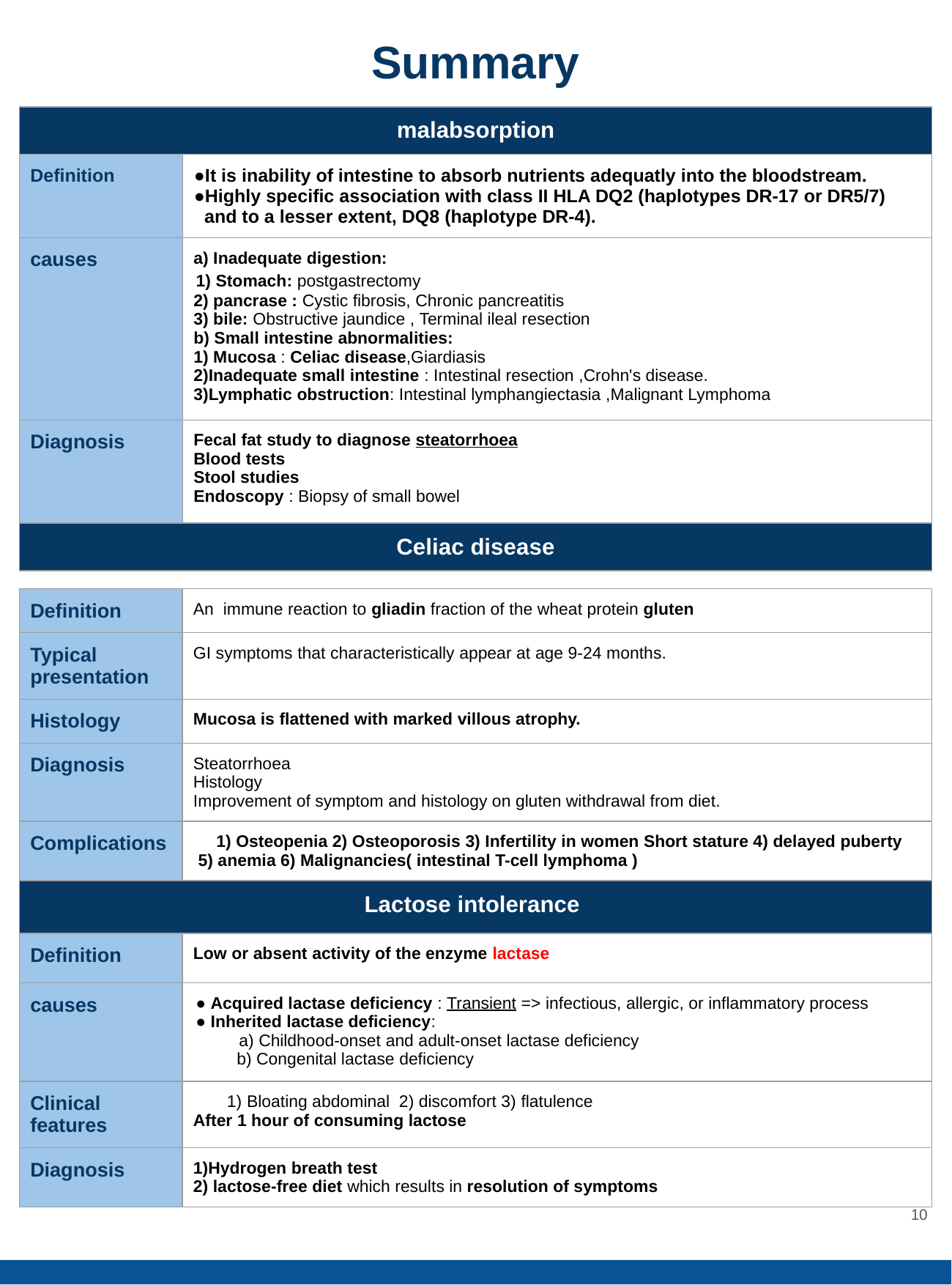

Summary
| malabsorption |  |
| --- | --- |
| Definition | It is inability of intestine to absorb nutrients adequatly into the bloodstream. Highly specific association with class II HLA DQ2 (haplotypes DR-17 or DR5/7) and to a lesser extent, DQ8 (haplotype DR-4). |
| causes | a) Inadequate digestion: Stomach: postgastrectomy 2) pancrase : Cystic fibrosis, Chronic pancreatitis 3) bile: Obstructive jaundice , Terminal ileal resection b) Small intestine abnormalities: 1) Mucosa : Celiac disease,Giardiasis 2)Inadequate small intestine : Intestinal resection ,Crohn's disease. 3)Lymphatic obstruction: Intestinal lymphangiectasia ,Malignant Lymphoma |
| Diagnosis | Fecal fat study to diagnose steatorrhoea Blood tests Stool studies Endoscopy : Biopsy of small bowel |
| Celiac disease |  |
| Definition | An immune reaction to gliadin fraction of the wheat protein gluten |
| --- | --- |
| Typical presentation | GI symptoms that characteristically appear at age 9-24 months. |
| Histology | Mucosa is flattened with marked villous atrophy. |
| Diagnosis | Steatorrhoea Histology Improvement of symptom and histology on gluten withdrawal from diet. |
| Complications | Osteopenia 2) Osteoporosis 3) Infertility in women Short stature 4) delayed puberty 5) anemia 6) Malignancies( intestinal T-cell lymphoma ) |
| Lactose intolerance |  |
| Definition | Low or absent activity of the enzyme lactase |
| causes | Acquired lactase deficiency : Transient => infectious, allergic, or inflammatory process Inherited lactase deficiency: Childhood-onset and adult-onset lactase deficiency Congenital lactase deficiency |
| Clinical features | Bloating abdominal 2) discomfort 3) flatulence After 1 hour of consuming lactose |
| Diagnosis | 1)Hydrogen breath test 2) lactose-free diet which results in resolution of symptoms |
10